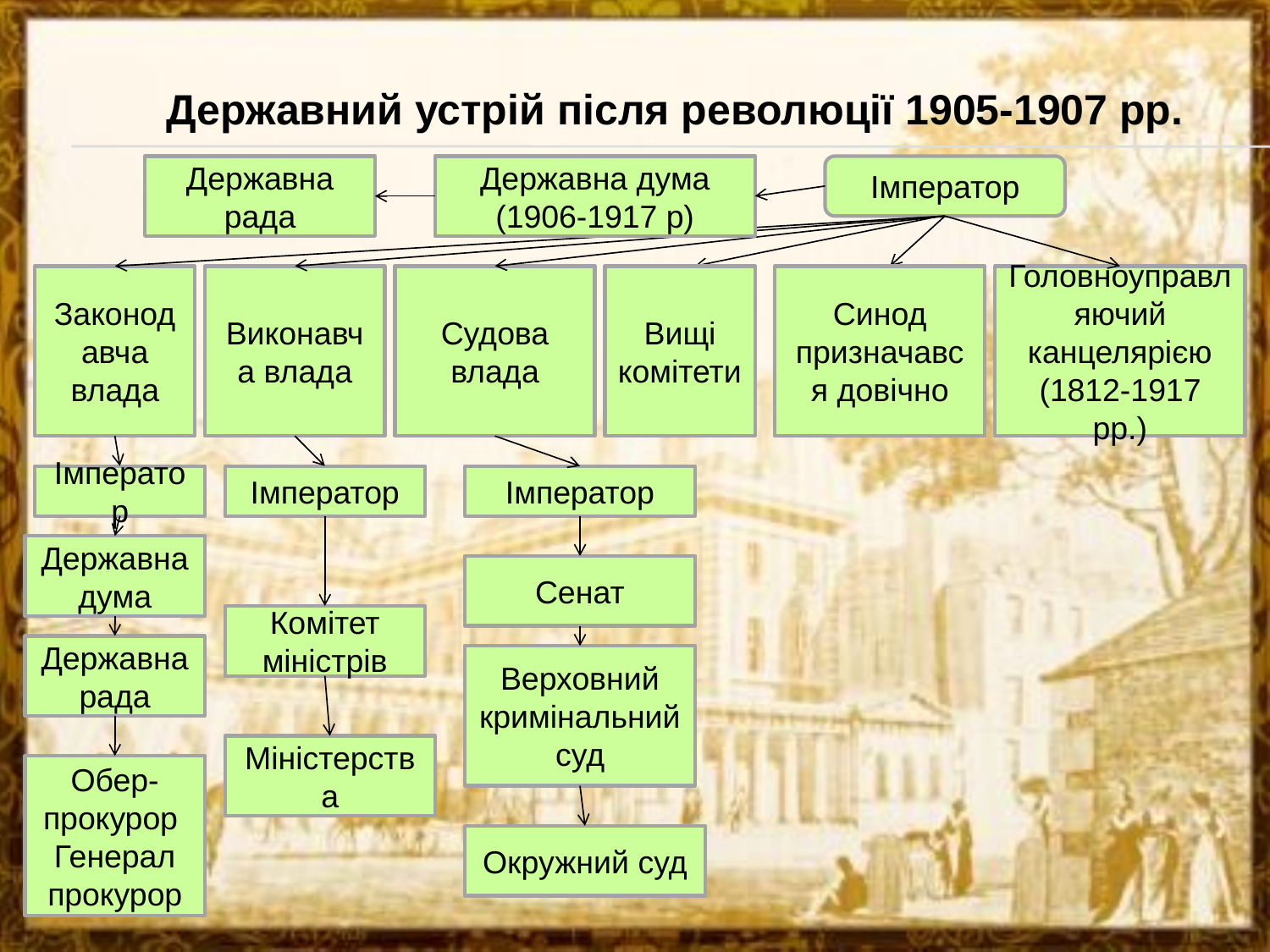

Державний устрій після революції 1905-1907 рр.
Державна рада
Державна дума (1906-1917 р)
Імператор
Законодавча влада
Виконавча влада
Судова влада
Вищі комітети
Синод призначався довічно
Головноуправляючий канцелярією (1812-1917 рр.)
Імператор
Імператор
Імператор
Державна дума
Сенат
Комітет міністрів
Державна рада
Верховний кримінальний суд
Міністерства
Обер-прокурор
Генерал прокурор
Окружний суд